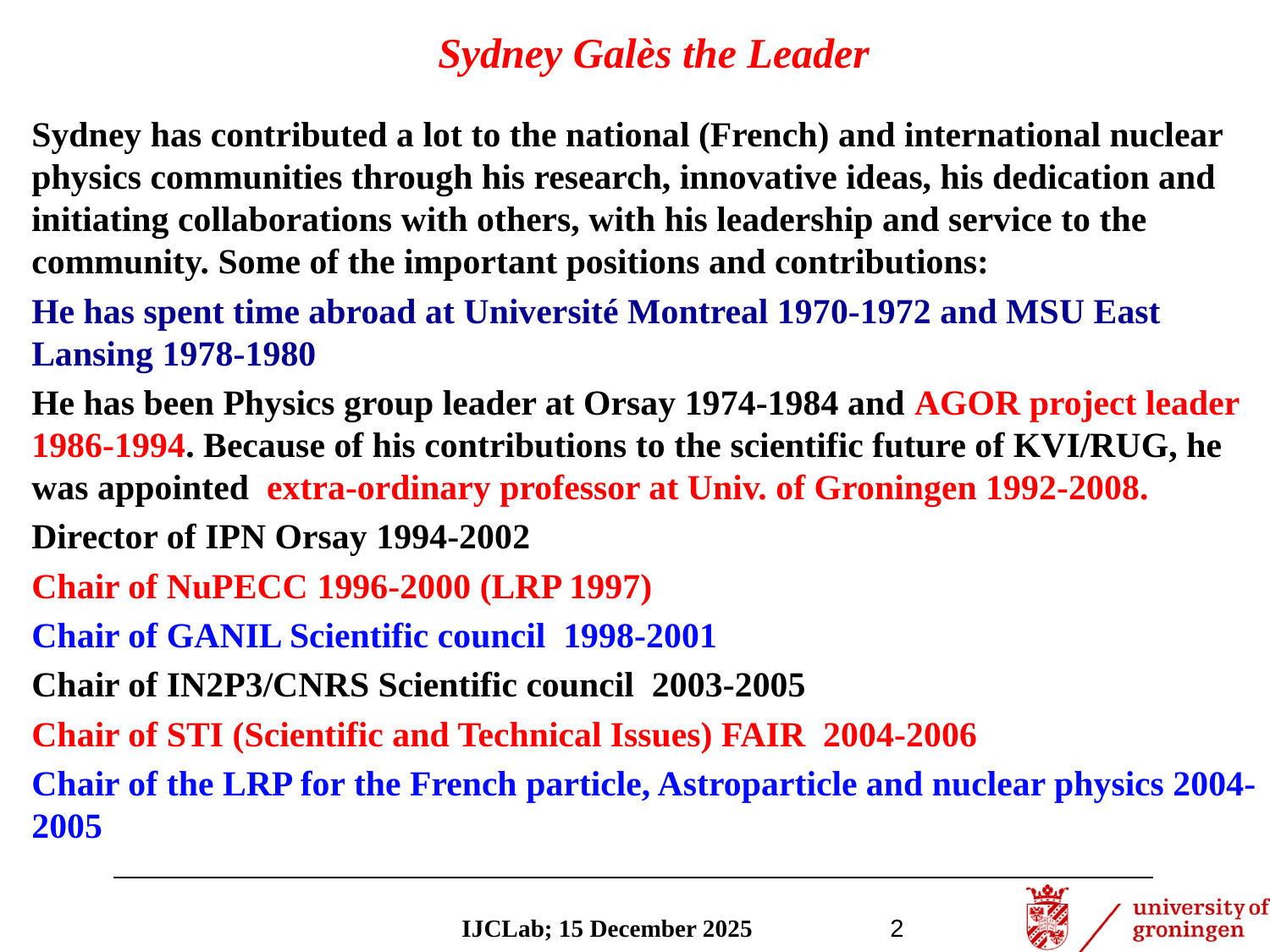

Sydney Galès the Leader

Sydney has contributed a lot to the national (French) and international nuclear physics communities through his research, innovative ideas, his dedication and initiating collaborations with others, with his leadership and service to the community. Some of the important positions and contributions:
He has spent time abroad at Université Montreal 1970-1972 and MSU East Lansing 1978-1980
He has been Physics group leader at Orsay 1974-1984 and AGOR project leader 1986-1994. Because of his contributions to the scientific future of KVI/RUG, he was appointed  extra-ordinary professor at Univ. of Groningen 1992-2008.
Director of IPN Orsay 1994-2002
Chair of NuPECC 1996-2000 (LRP 1997)
Chair of GANIL Scientific council  1998-2001
Chair of IN2P3/CNRS Scientific council  2003-2005
Chair of STI (Scientific and Technical Issues) FAIR  2004-2006
Chair of the LRP for the French particle, Astroparticle and nuclear physics 2004-2005